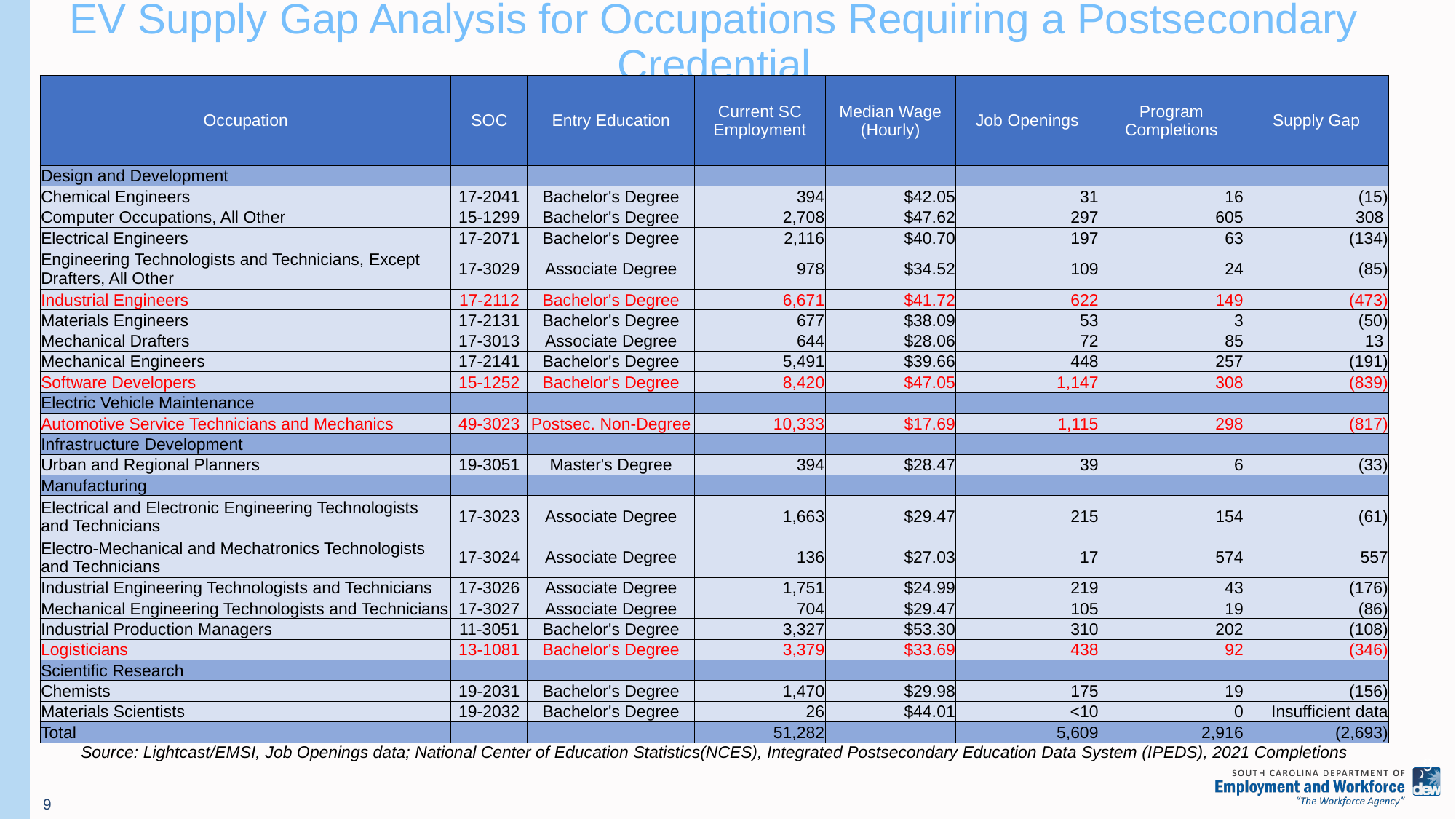

EV Supply Gap Analysis for Occupations Requiring a Postsecondary Credential
| Occupation | SOC | Entry Education | Current SC Employment | Median Wage (Hourly) | Job Openings | Program Completions | Supply Gap |
| --- | --- | --- | --- | --- | --- | --- | --- |
| Design and Development |  |  |  |  |  |  |  |
| Chemical Engineers | 17-2041 | Bachelor's Degree | 394 | $42.05 | 31 | 16 | (15) |
| Computer Occupations, All Other | 15-1299 | Bachelor's Degree | 2,708 | $47.62 | 297 | 605 | 308 |
| Electrical Engineers | 17-2071 | Bachelor's Degree | 2,116 | $40.70 | 197 | 63 | (134) |
| Engineering Technologists and Technicians, Except Drafters, All Other | 17-3029 | Associate Degree | 978 | $34.52 | 109 | 24 | (85) |
| Industrial Engineers | 17-2112 | Bachelor's Degree | 6,671 | $41.72 | 622 | 149 | (473) |
| Materials Engineers | 17-2131 | Bachelor's Degree | 677 | $38.09 | 53 | 3 | (50) |
| Mechanical Drafters | 17-3013 | Associate Degree | 644 | $28.06 | 72 | 85 | 13 |
| Mechanical Engineers | 17-2141 | Bachelor's Degree | 5,491 | $39.66 | 448 | 257 | (191) |
| Software Developers | 15-1252 | Bachelor's Degree | 8,420 | $47.05 | 1,147 | 308 | (839) |
| Electric Vehicle Maintenance |  |  |  |  |  |  |  |
| Automotive Service Technicians and Mechanics | 49-3023 | Postsec. Non-Degree | 10,333 | $17.69 | 1,115 | 298 | (817) |
| Infrastructure Development |  |  |  |  |  |  |  |
| Urban and Regional Planners | 19-3051 | Master's Degree | 394 | $28.47 | 39 | 6 | (33) |
| Manufacturing |  |  |  |  |  |  |  |
| Electrical and Electronic Engineering Technologists and Technicians | 17-3023 | Associate Degree | 1,663 | $29.47 | 215 | 154 | (61) |
| Electro-Mechanical and Mechatronics Technologists and Technicians | 17-3024 | Associate Degree | 136 | $27.03 | 17 | 574 | 557 |
| Industrial Engineering Technologists and Technicians | 17-3026 | Associate Degree | 1,751 | $24.99 | 219 | 43 | (176) |
| Mechanical Engineering Technologists and Technicians | 17-3027 | Associate Degree | 704 | $29.47 | 105 | 19 | (86) |
| Industrial Production Managers | 11-3051 | Bachelor's Degree | 3,327 | $53.30 | 310 | 202 | (108) |
| Logisticians | 13-1081 | Bachelor's Degree | 3,379 | $33.69 | 438 | 92 | (346) |
| Scientific Research |  |  |  |  |  |  |  |
| Chemists | 19-2031 | Bachelor's Degree | 1,470 | $29.98 | 175 | 19 | (156) |
| Materials Scientists | 19-2032 | Bachelor's Degree | 26 | $44.01 | <10 | 0 | Insufficient data |
| Total |  |  | 51,282 |  | 5,609 | 2,916 | (2,693) |
| Source: Lightcast/EMSI, Job Openings data; National Center of Education Statistics(NCES), Integrated Postsecondary Education Data System (IPEDS), 2021 Completions |  |  |  |  |  |  |  |
9
9